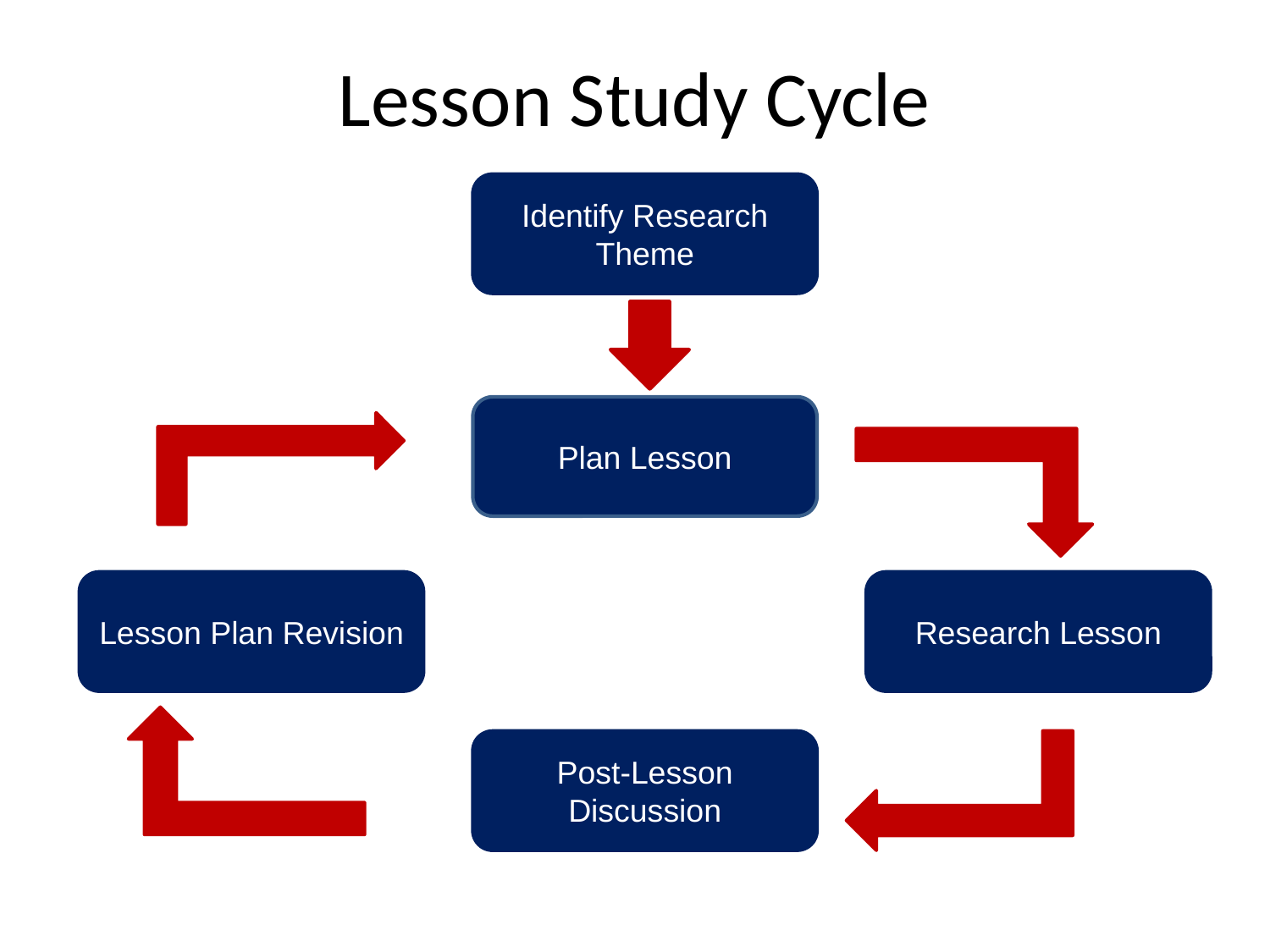

# Lesson Study Cycle

Identify Research Theme

Plan Lesson

Lesson Plan Revision
Research Lesson

Post-Lesson Discussion